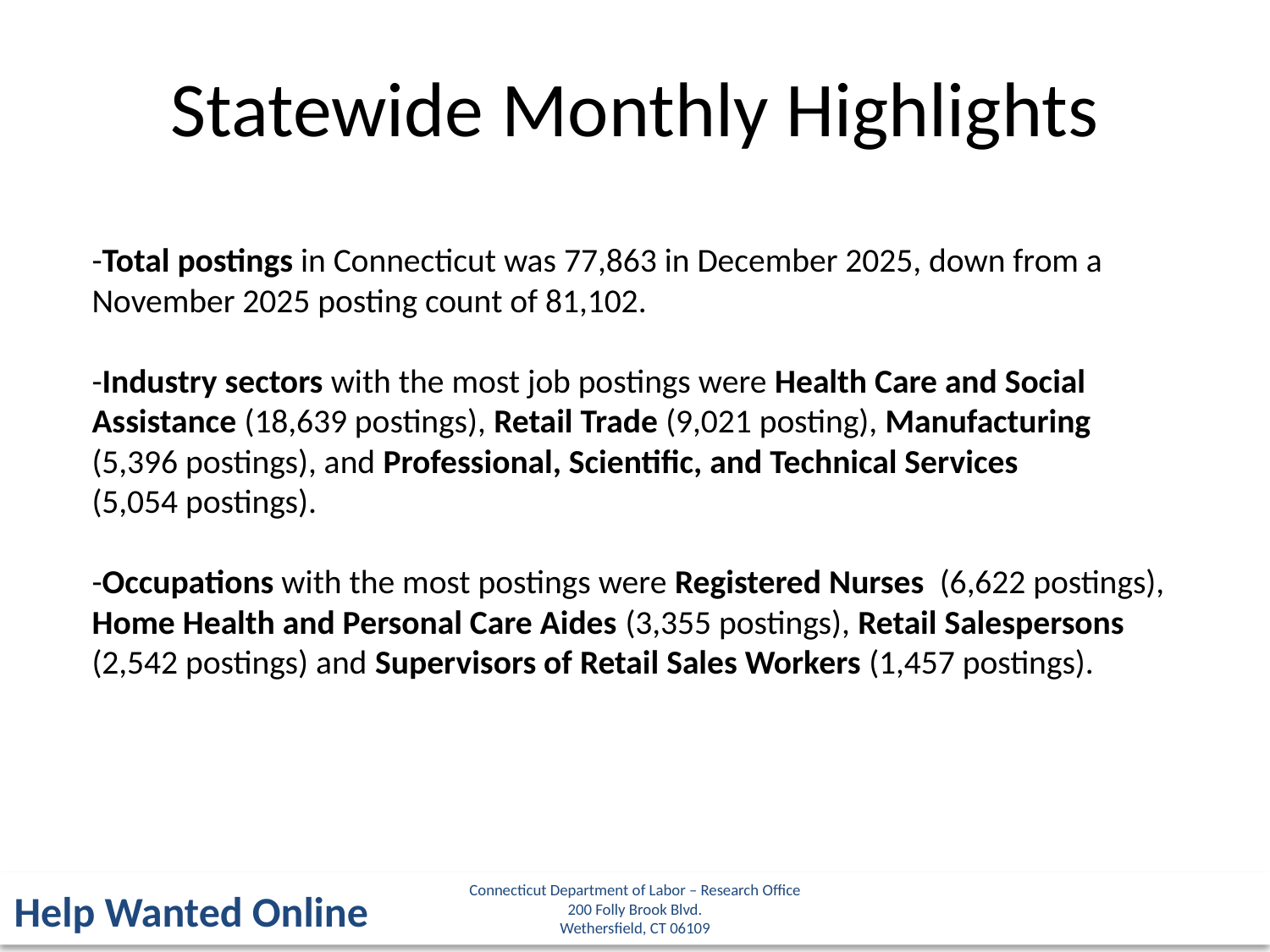

Statewide Monthly Highlights
-Total postings in Connecticut was 77,863 in December 2025, down from a November 2025 posting count of 81,102.
-Industry sectors with the most job postings were Health Care and Social Assistance (18,639 postings), Retail Trade (9,021 posting), Manufacturing (5,396 postings), and Professional, Scientific, and Technical Services
(5,054 postings).
-Occupations with the most postings were Registered Nurses  (6,622 postings), Home Health and Personal Care Aides (3,355 postings), Retail Salespersons (2,542 postings) and Supervisors of Retail Sales Workers (1,457 postings).
Connecticut Department of Labor – Research Office
200 Folly Brook Blvd.
Wethersfield, CT 06109
Help Wanted Online
5